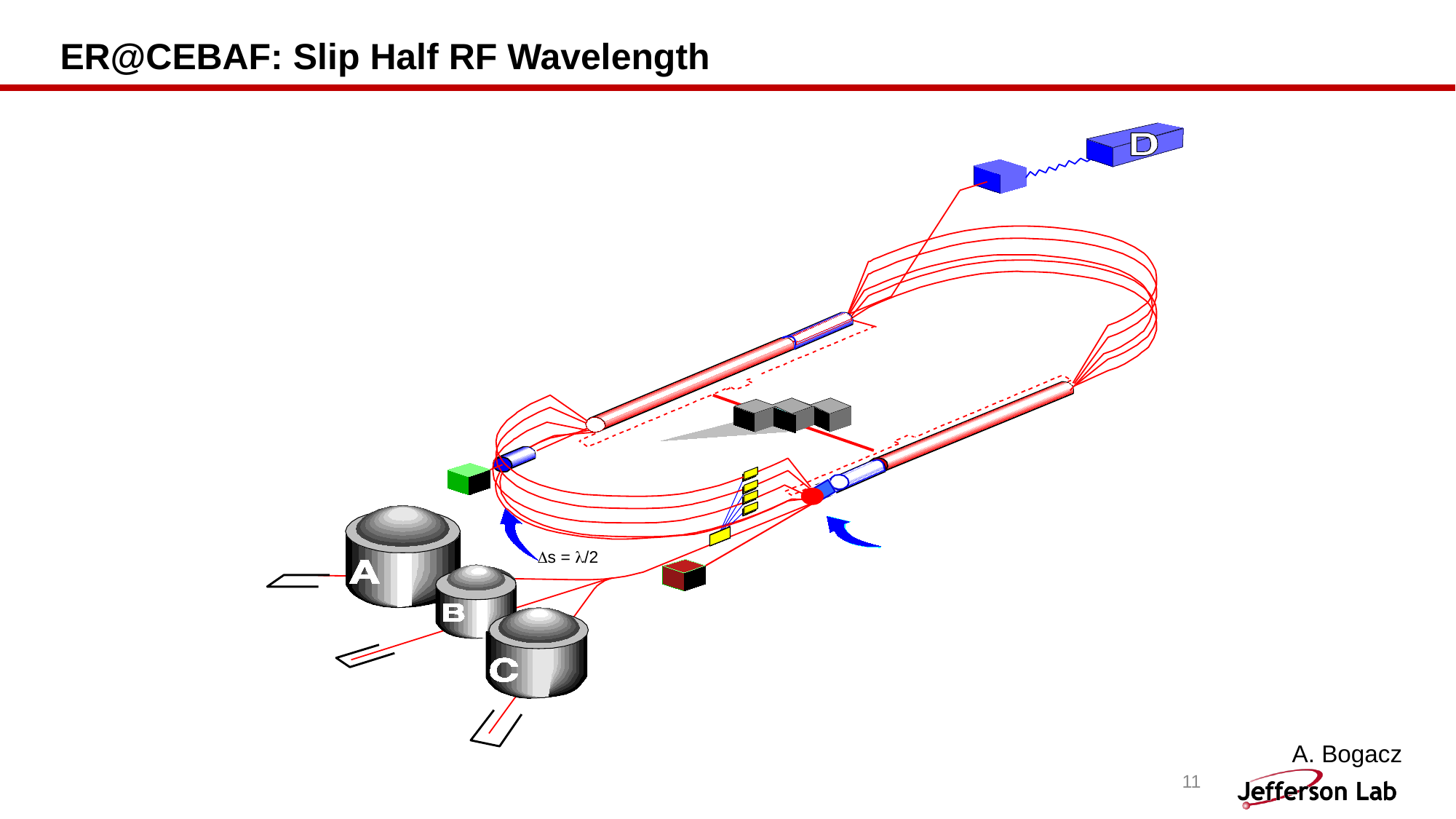

# ER@CEBAF: Slip Half RF Wavelength

Δs = λ/2

A. Bogacz
11